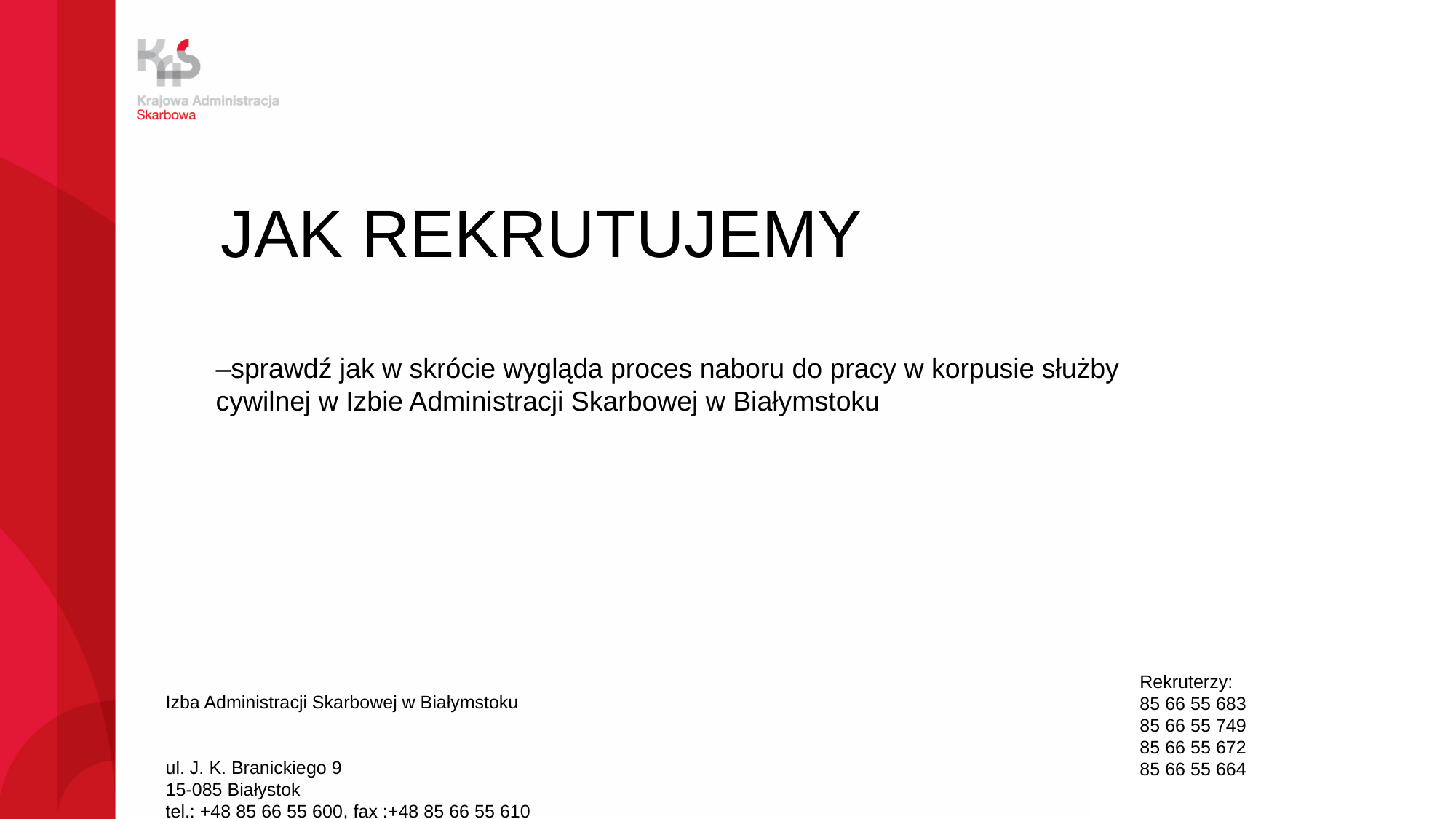

JAK REKRUTUJEMY

–sprawdź jak w skrócie wygląda proces naboru do pracy w korpusie służby cywilnej w Izbie Administracji Skarbowej w Białymstoku

Rekruterzy:
85 66 55 683
85 66 55 749
85 66 55 672
85 66 55 664
Izba Administracji Skarbowej w Białymstoku
ul. J. K. Branickiego 9
15-085 Białystok
tel.: +48 85 66 55 600, fax :+48 85 66 55 610
https://gov.pl/ias-bialystok